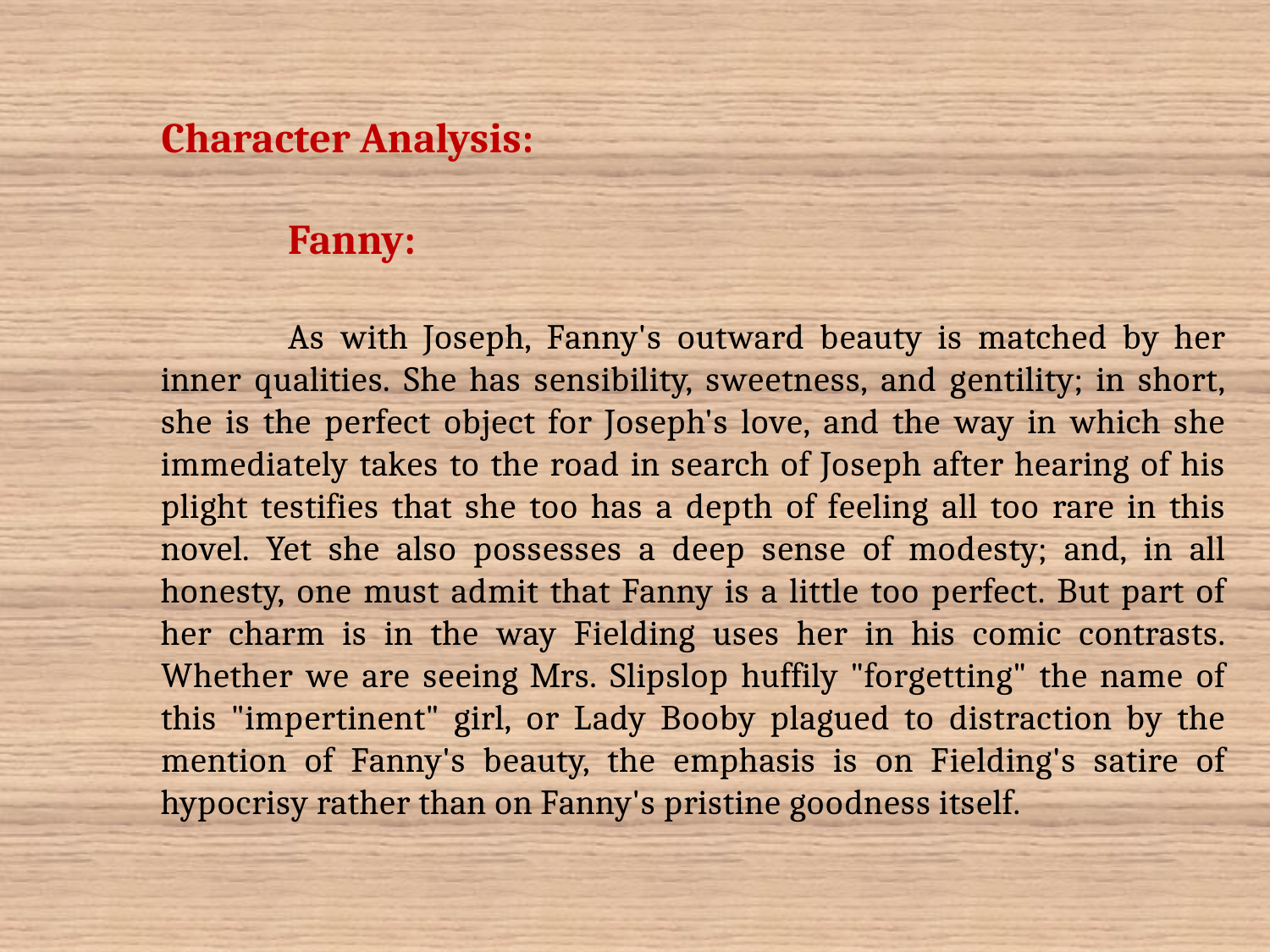

Character Analysis:

	Fanny:

	As with Joseph, Fanny's outward beauty is matched by her inner qualities. She has sensibility, sweetness, and gentility; in short, she is the perfect object for Joseph's love, and the way in which she immediately takes to the road in search of Joseph after hearing of his plight testifies that she too has a depth of feeling all too rare in this novel. Yet she also possesses a deep sense of modesty; and, in all honesty, one must admit that Fanny is a little too perfect. But part of her charm is in the way Fielding uses her in his comic contrasts. Whether we are seeing Mrs. Slipslop huffily "forgetting" the name of this "impertinent" girl, or Lady Booby plagued to distraction by the mention of Fanny's beauty, the emphasis is on Fielding's satire of hypocrisy rather than on Fanny's pristine goodness itself.